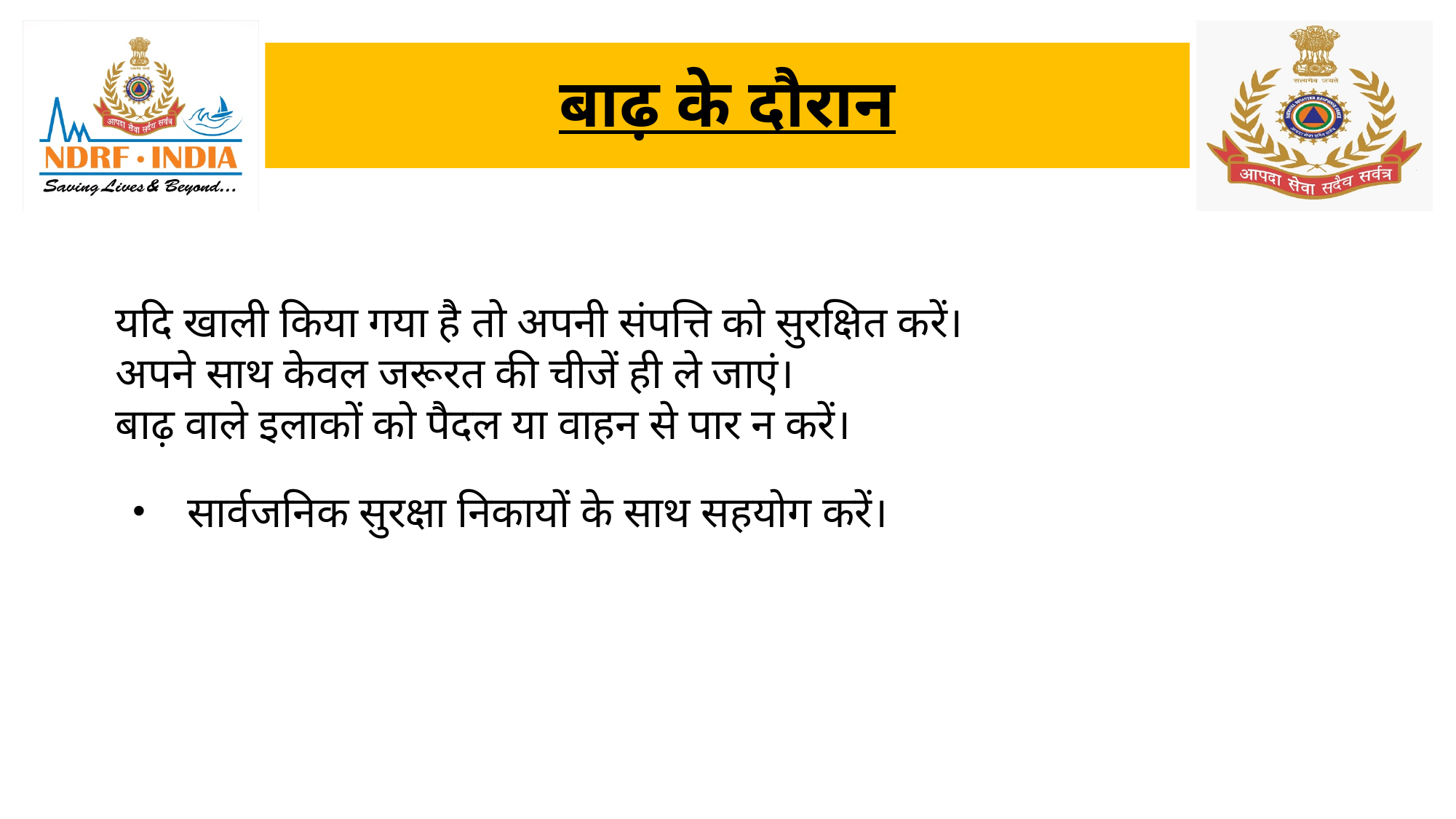

बाढ़ के दौरान
यदि खाली किया गया है तो अपनी संपत्ति को सुरक्षित करें।
अपने साथ केवल जरूरत की चीजें ही ले जाएं।
बाढ़ वाले इलाकों को पैदल या वाहन से पार न करें।
सार्वजनिक सुरक्षा निकायों के साथ सहयोग करें।